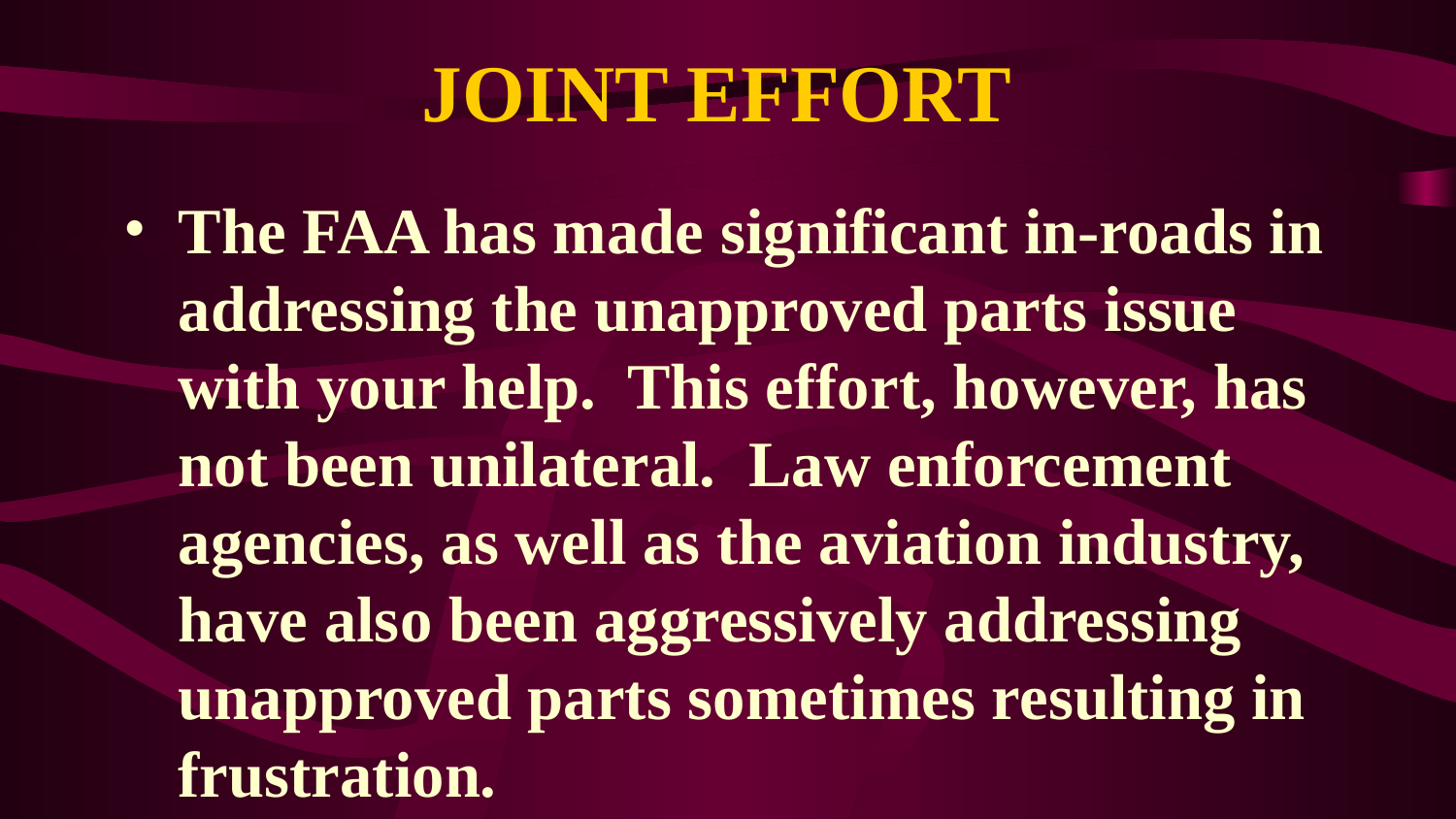

# JOINT EFFORT
The FAA has made significant in-roads in addressing the unapproved parts issue with your help.  This effort, however, has not been unilateral.  Law enforcement agencies, as well as the aviation industry, have also been aggressively addressing unapproved parts sometimes resulting in frustration.